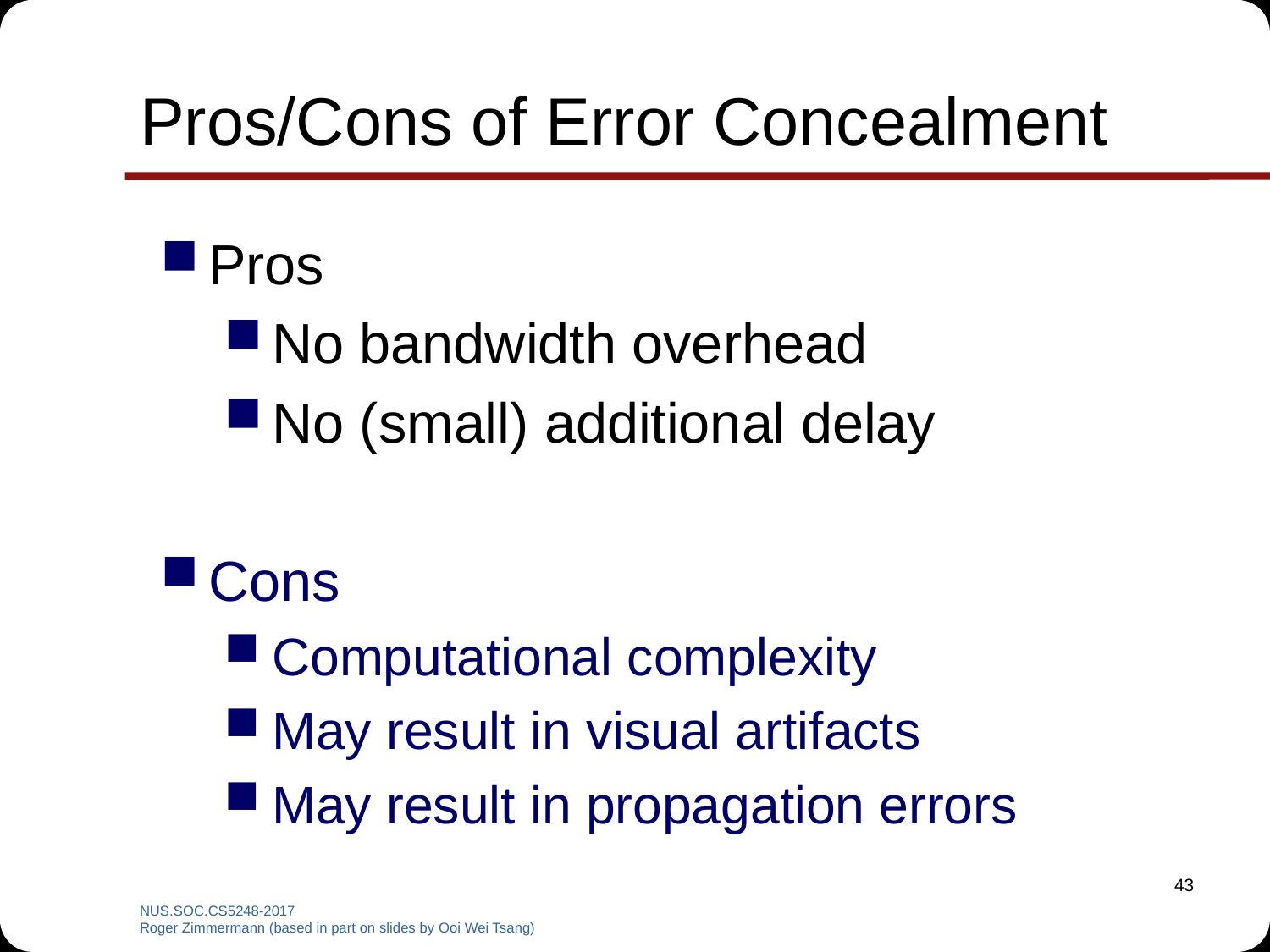

# Pros/Cons of Error Concealment
Pros
No bandwidth overhead
No (small) additional delay

Cons
Computational complexity
May result in visual artifacts
May result in propagation errors

43
NUS.SOC.CS5248-2017
Roger Zimmermann (based in part on slides by Ooi Wei Tsang)